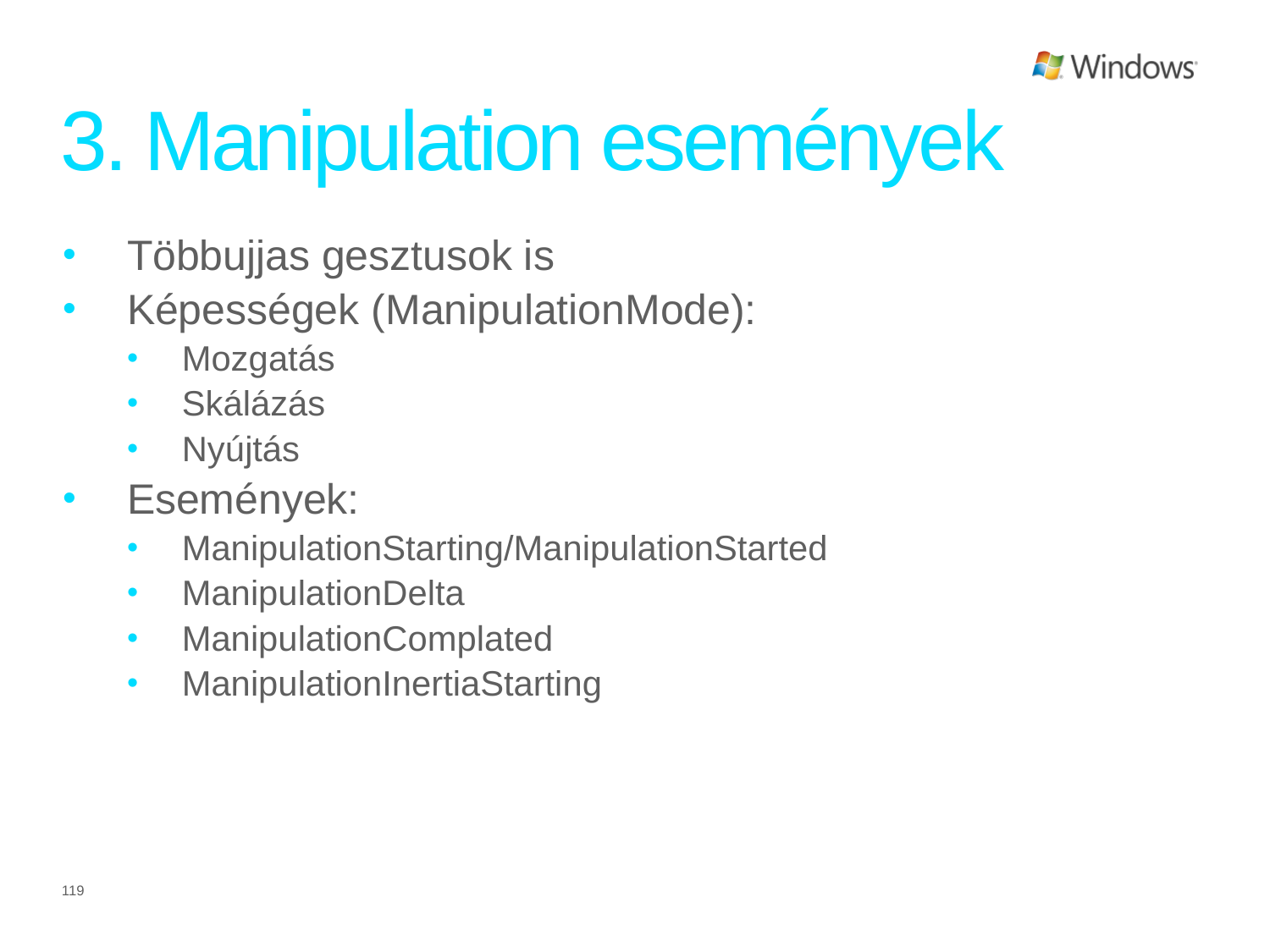

# 3. Manipulation események
Többujjas gesztusok is
Képességek (ManipulationMode):
Mozgatás
Skálázás
Nyújtás
Események:
ManipulationStarting/ManipulationStarted
ManipulationDelta
ManipulationComplated
ManipulationInertiaStarting